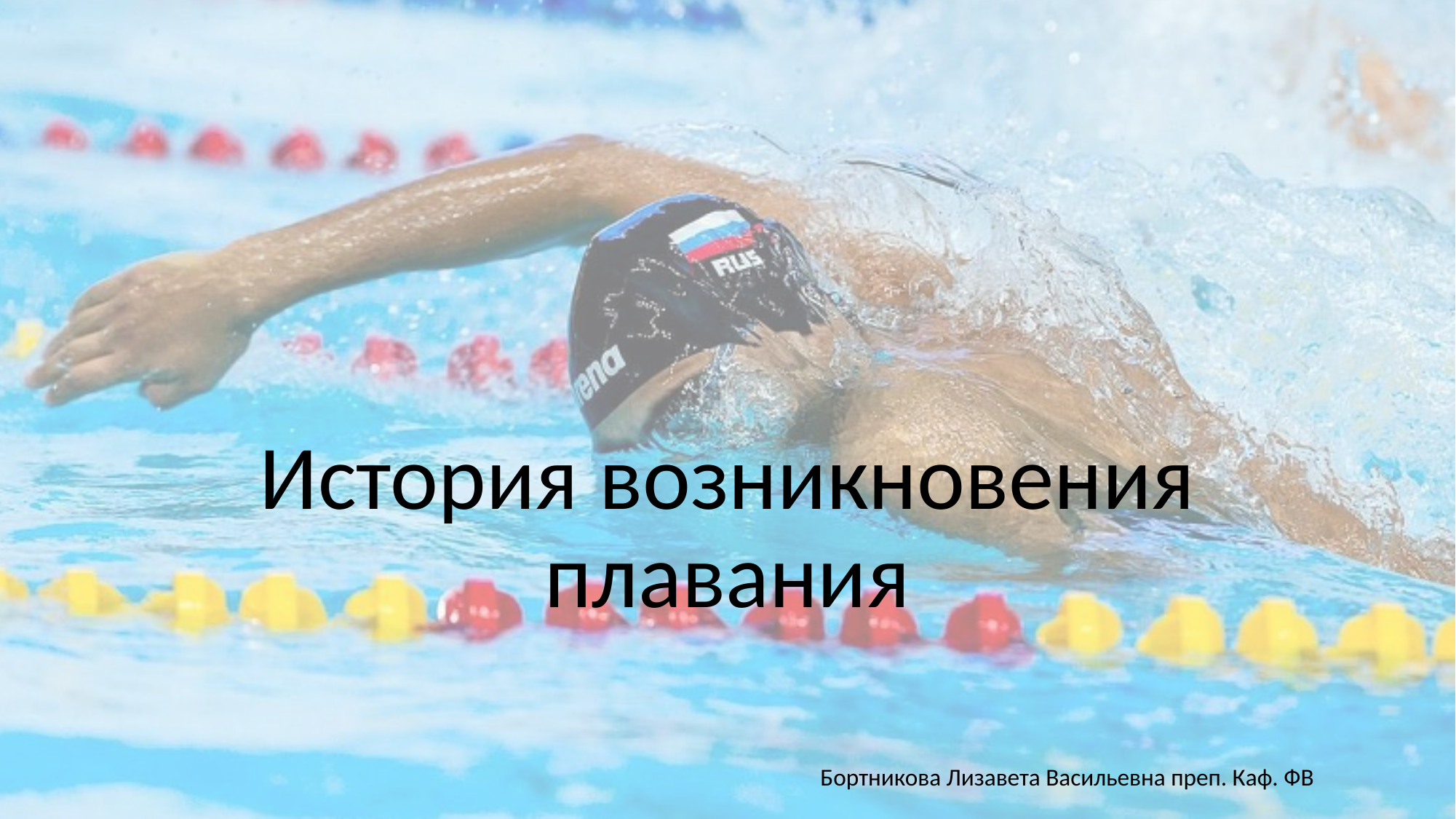

# История возникновения плавания
Бортникова Лизавета Васильевна преп. Каф. ФВ